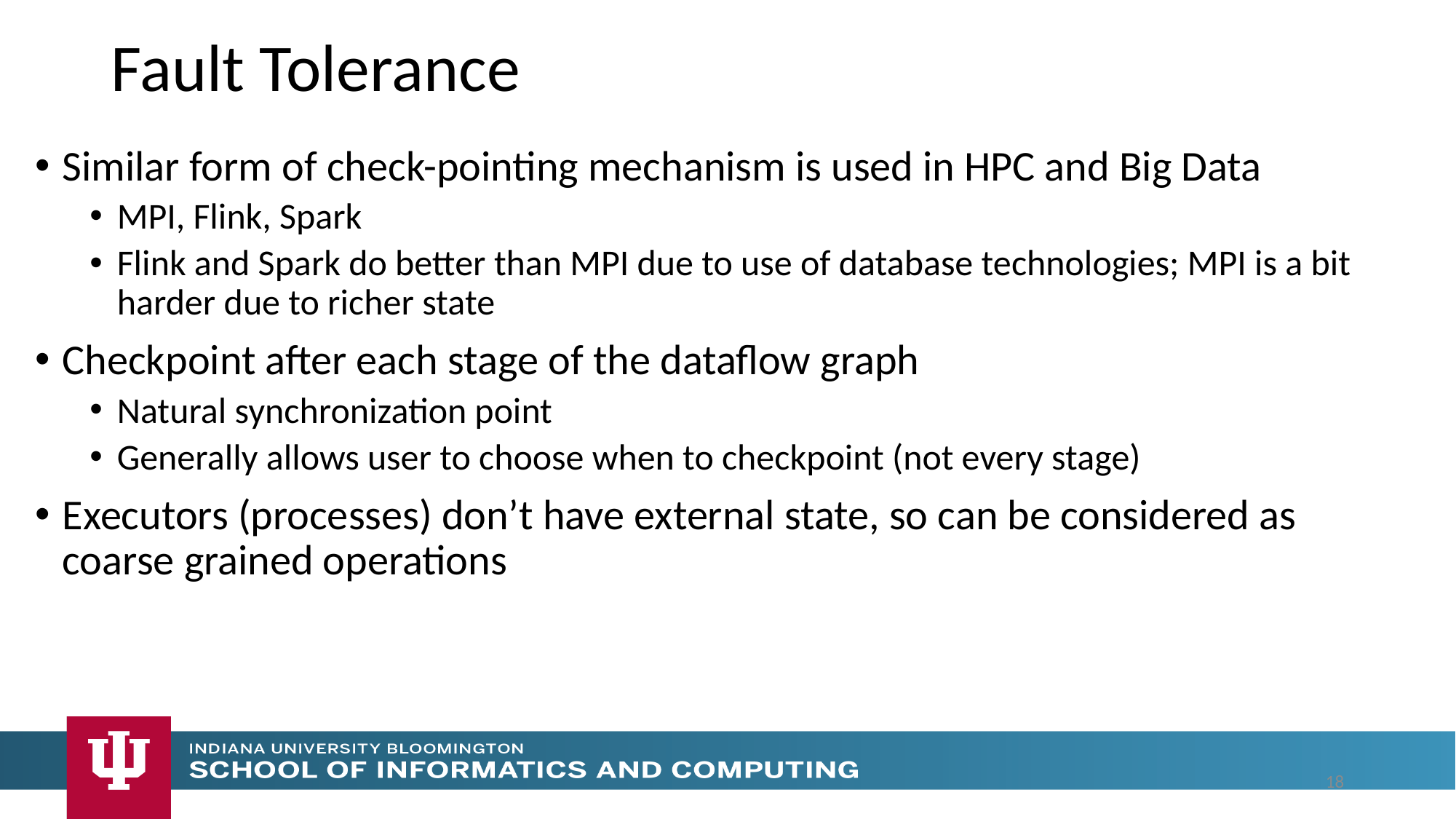

# Fault Tolerance
Similar form of check-pointing mechanism is used in HPC and Big Data
MPI, Flink, Spark
Flink and Spark do better than MPI due to use of database technologies; MPI is a bit harder due to richer state
Checkpoint after each stage of the dataflow graph
Natural synchronization point
Generally allows user to choose when to checkpoint (not every stage)
Executors (processes) don’t have external state, so can be considered as coarse grained operations

18